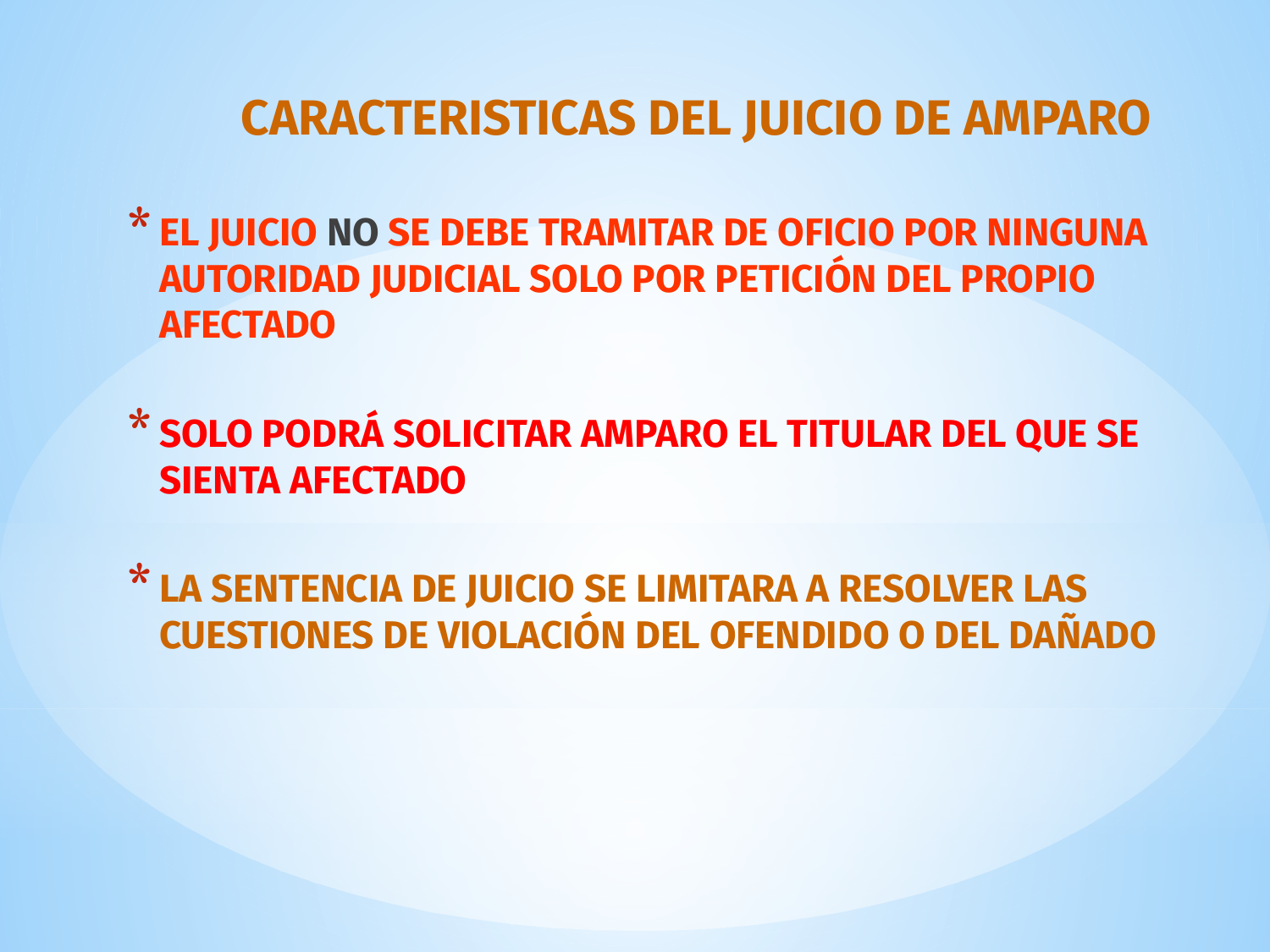

CARACTERISTICAS DEL JUICIO DE AMPARO

EL JUICIO NO SE DEBE TRAMITAR DE OFICIO POR NINGUNA AUTORIDAD JUDICIAL SOLO POR PETICIÓN DEL PROPIO AFECTADO

SOLO PODRÁ SOLICITAR AMPARO EL TITULAR DEL QUE SE SIENTA AFECTADO

LA SENTENCIA DE JUICIO SE LIMITARA A RESOLVER LAS CUESTIONES DE VIOLACIÓN DEL OFENDIDO O DEL DAÑADO